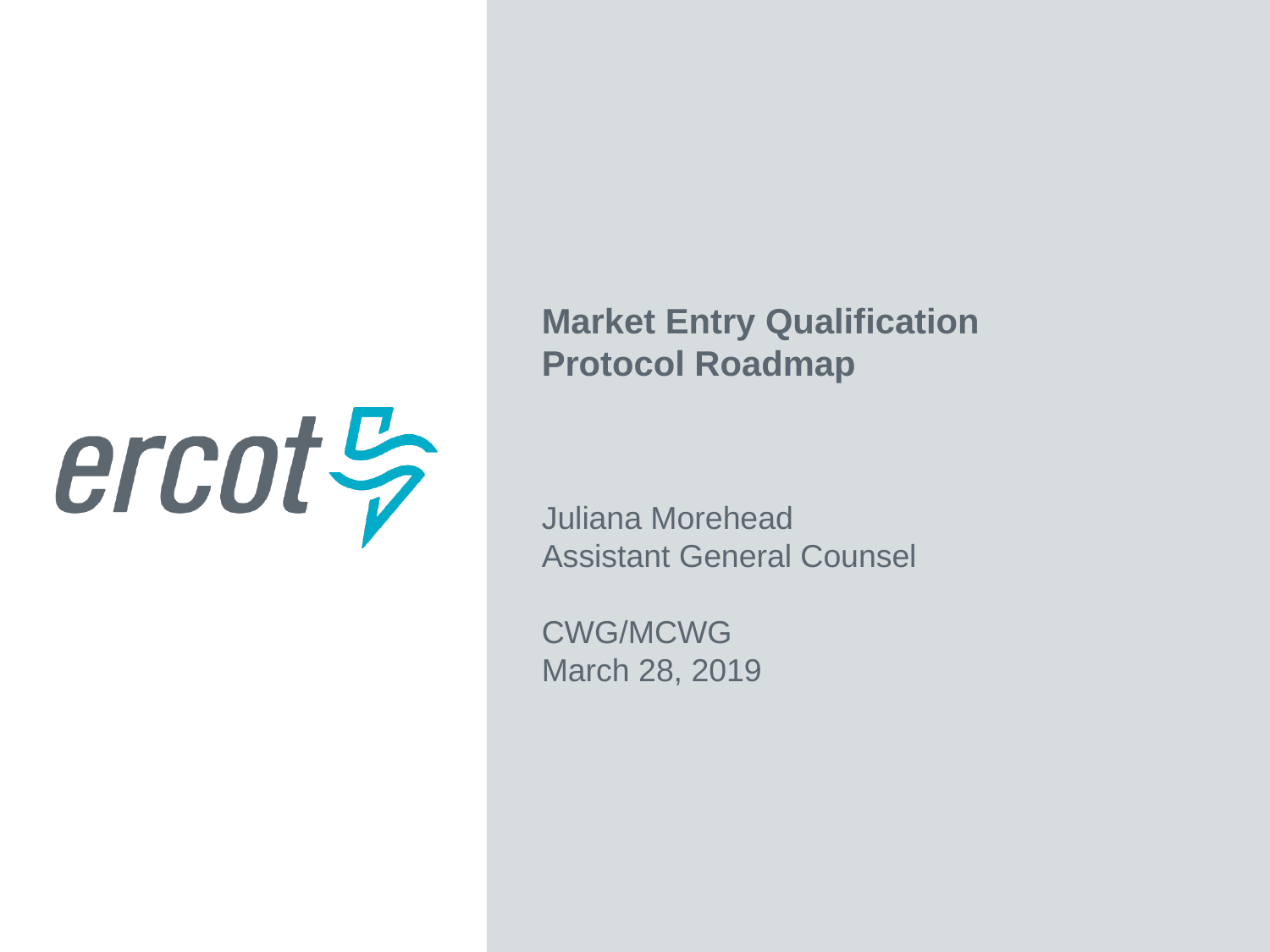

Market Entry Qualification
Protocol Roadmap

Juliana Morehead
Assistant General Counsel

CWG/MCWG
March 28, 2019